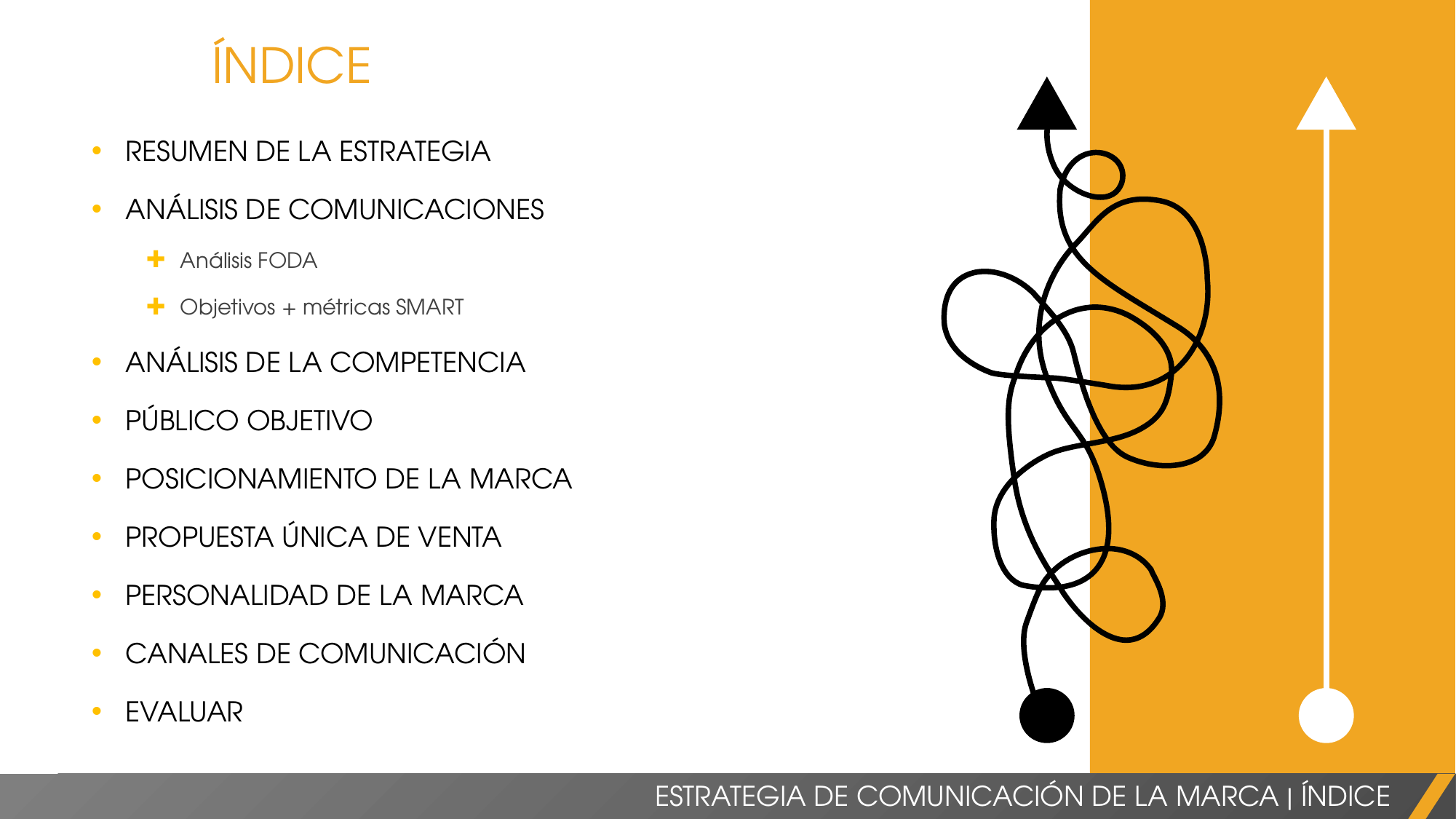

ÍNDICE

RESUMEN DE LA ESTRATEGIA
ANÁLISIS DE COMUNICACIONES
Análisis FODA
Objetivos + métricas SMART
ANÁLISIS DE LA COMPETENCIA
PÚBLICO OBJETIVO
POSICIONAMIENTO DE LA MARCA
PROPUESTA ÚNICA DE VENTA
PERSONALIDAD DE LA MARCA
CANALES DE COMUNICACIÓN
EVALUAR
ESTRATEGIA DE COMUNICACIÓN DE LA MARCA | ÍNDICE
INFORME DEL PROYECTO